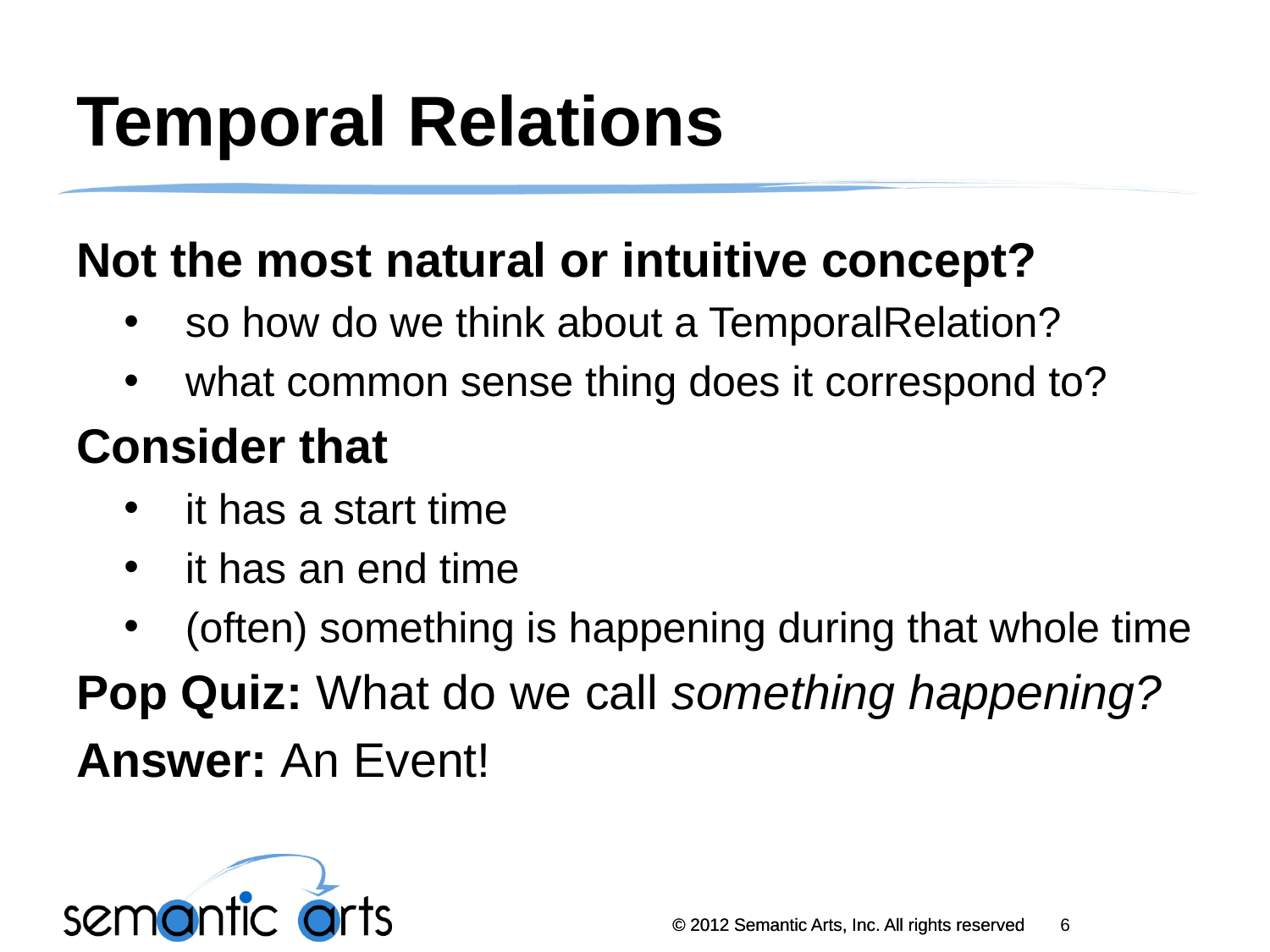

# Temporal Relations
Not the most natural or intuitive concept?
so how do we think about a TemporalRelation?
what common sense thing does it correspond to?
Consider that
it has a start time
it has an end time
(often) something is happening during that whole time
Pop Quiz: What do we call something happening?
Answer: An Event!
6